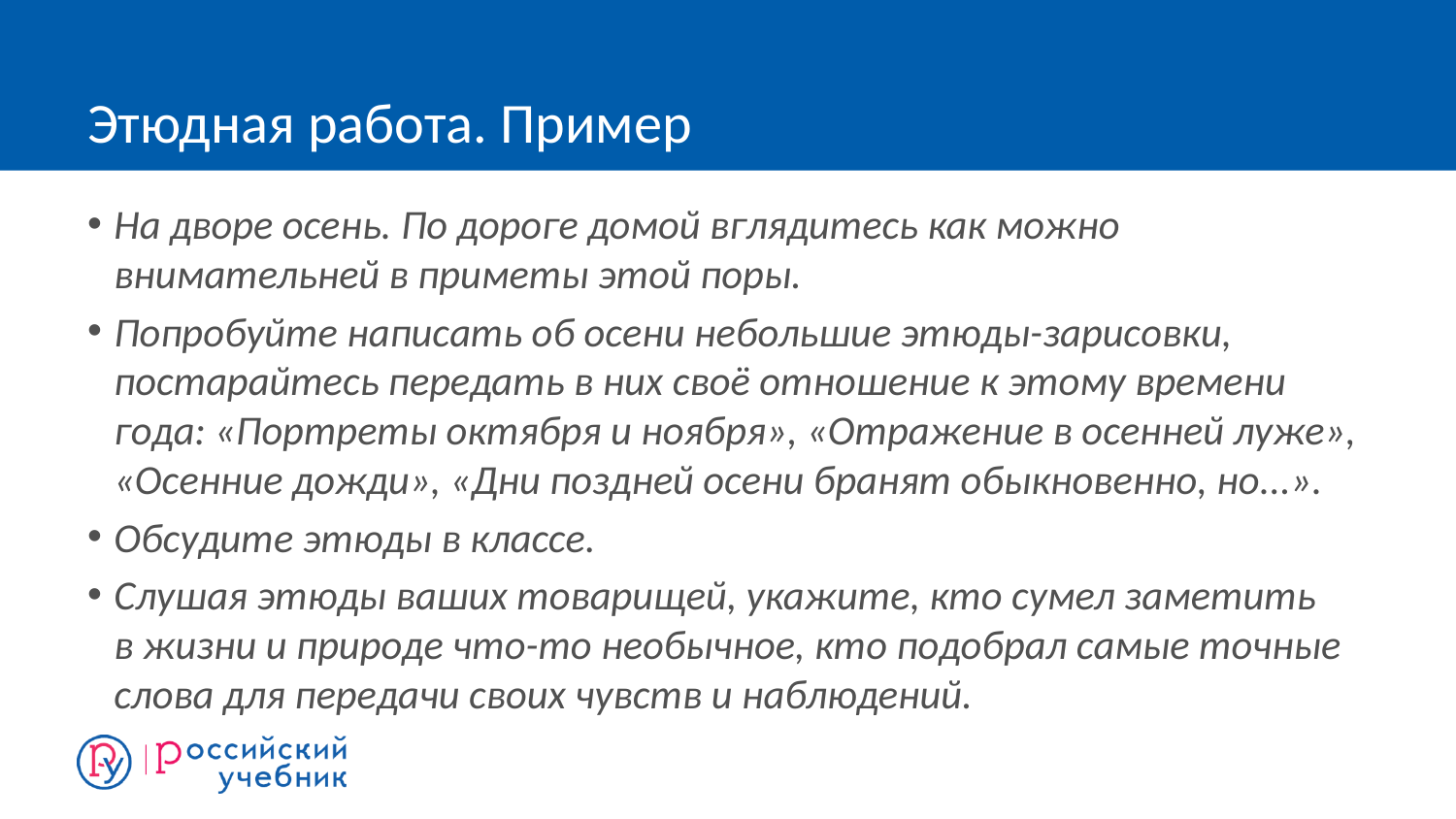

# Этюдная работа. Пример
На дворе осень. По дороге домой вглядитесь как можно внимательней в приметы этой поры.
Попробуйте написать об осени небольшие этюды-зарисовки, постарайтесь передать в них своё отношение к этому времени года: «Портреты октября и ноября», «Отражение в осенней луже», «Осенние дожди», «Дни поздней осени бранят обыкновенно, но...».
Обсудите этюды в классе.
Слушая этюды ваших товарищей, укажите, кто сумел заметить в жизни и природе что-то необычное, кто подобрал самые точные слова для передачи своих чувств и наблюдений.